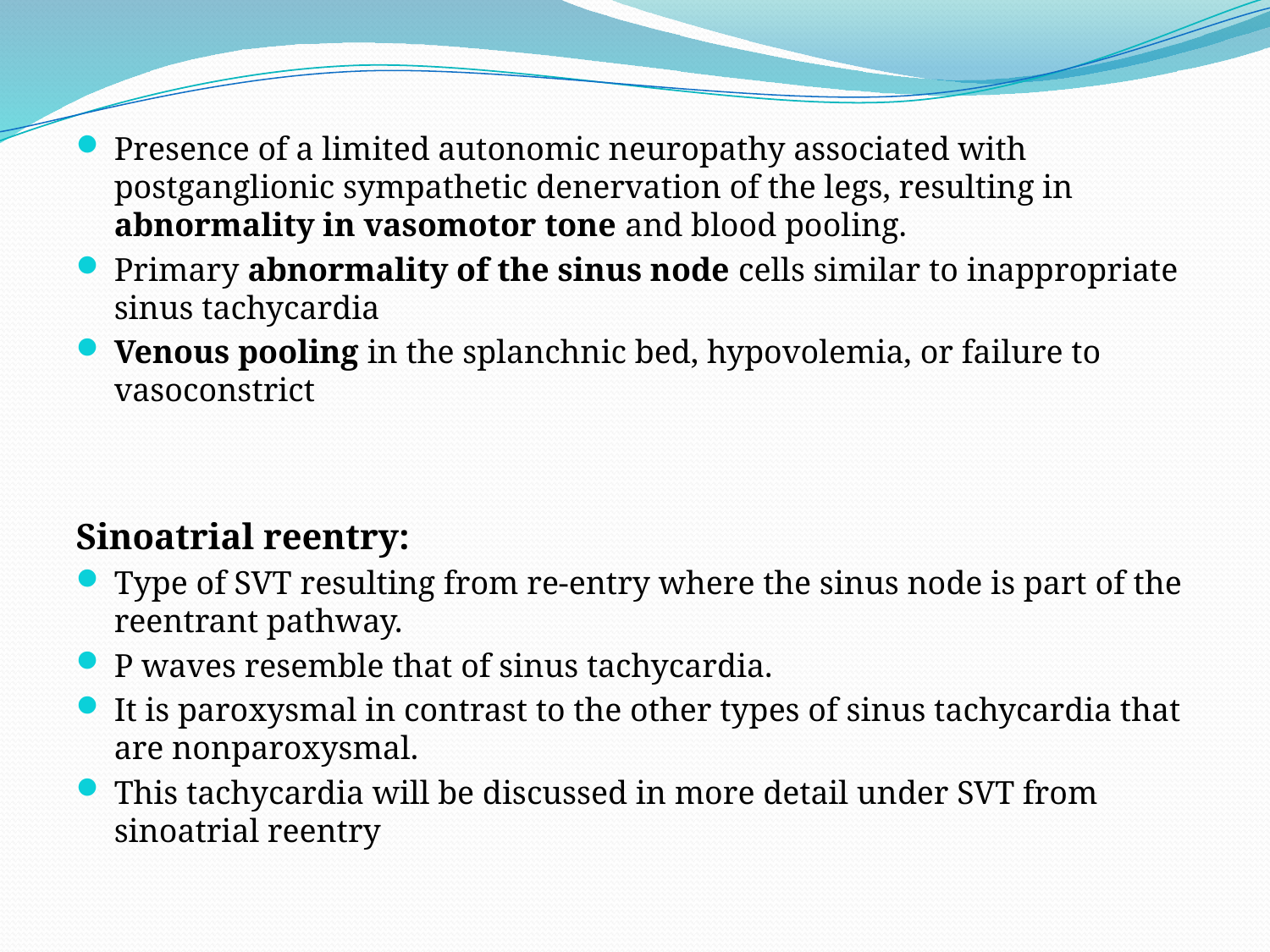

Presence of a limited autonomic neuropathy associated with postganglionic sympathetic denervation of the legs, resulting in abnormality in vasomotor tone and blood pooling.
Primary abnormality of the sinus node cells similar to inappropriate sinus tachycardia
Venous pooling in the splanchnic bed, hypovolemia, or failure to vasoconstrict

Sinoatrial reentry:
Type of SVT resulting from re-entry where the sinus node is part of the reentrant pathway.
P waves resemble that of sinus tachycardia.
It is paroxysmal in contrast to the other types of sinus tachycardia that are nonparoxysmal.
This tachycardia will be discussed in more detail under SVT from sinoatrial reentry